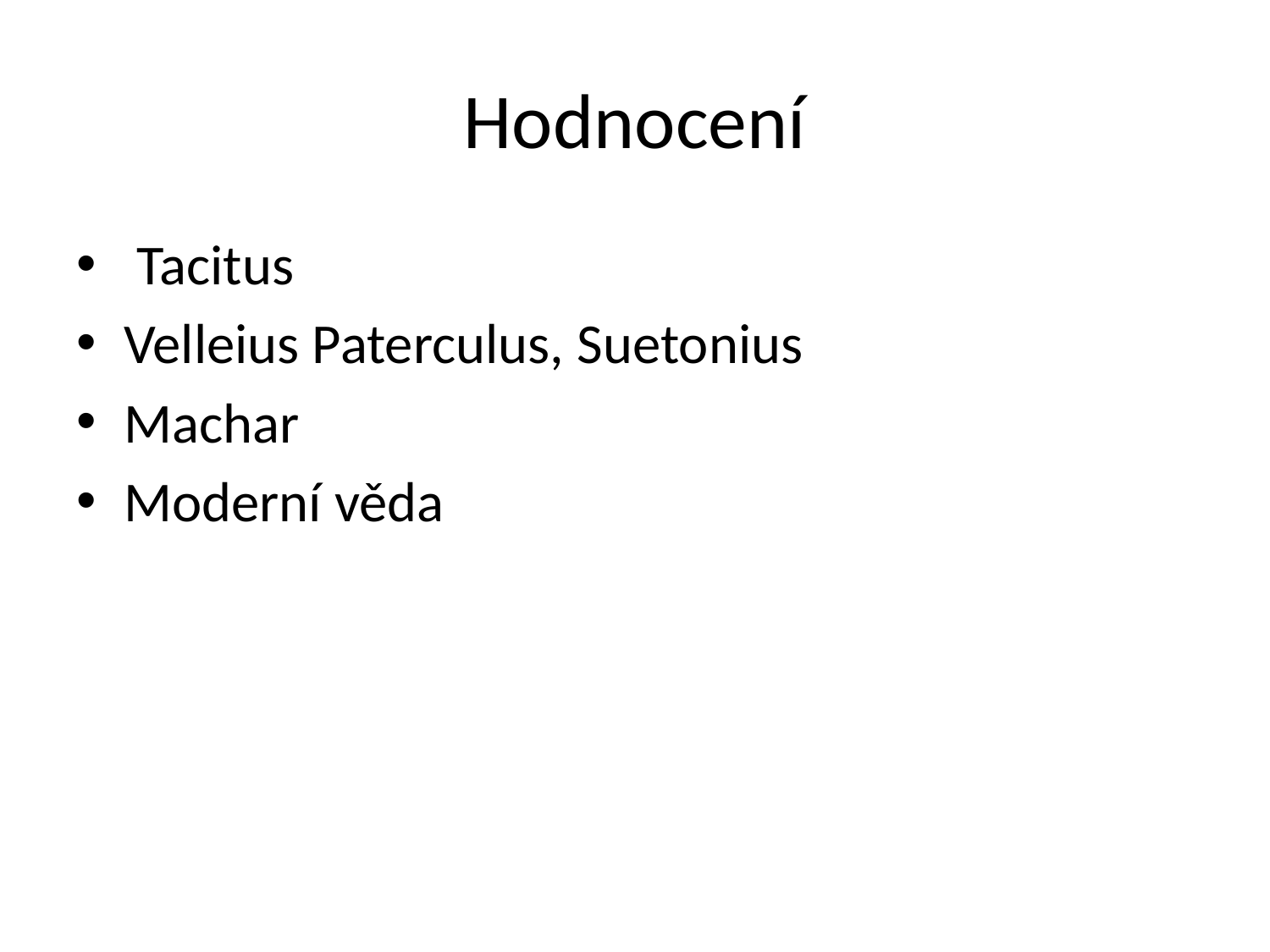

# Hodnocení
 Tacitus
Velleius Paterculus, Suetonius
Machar
Moderní věda